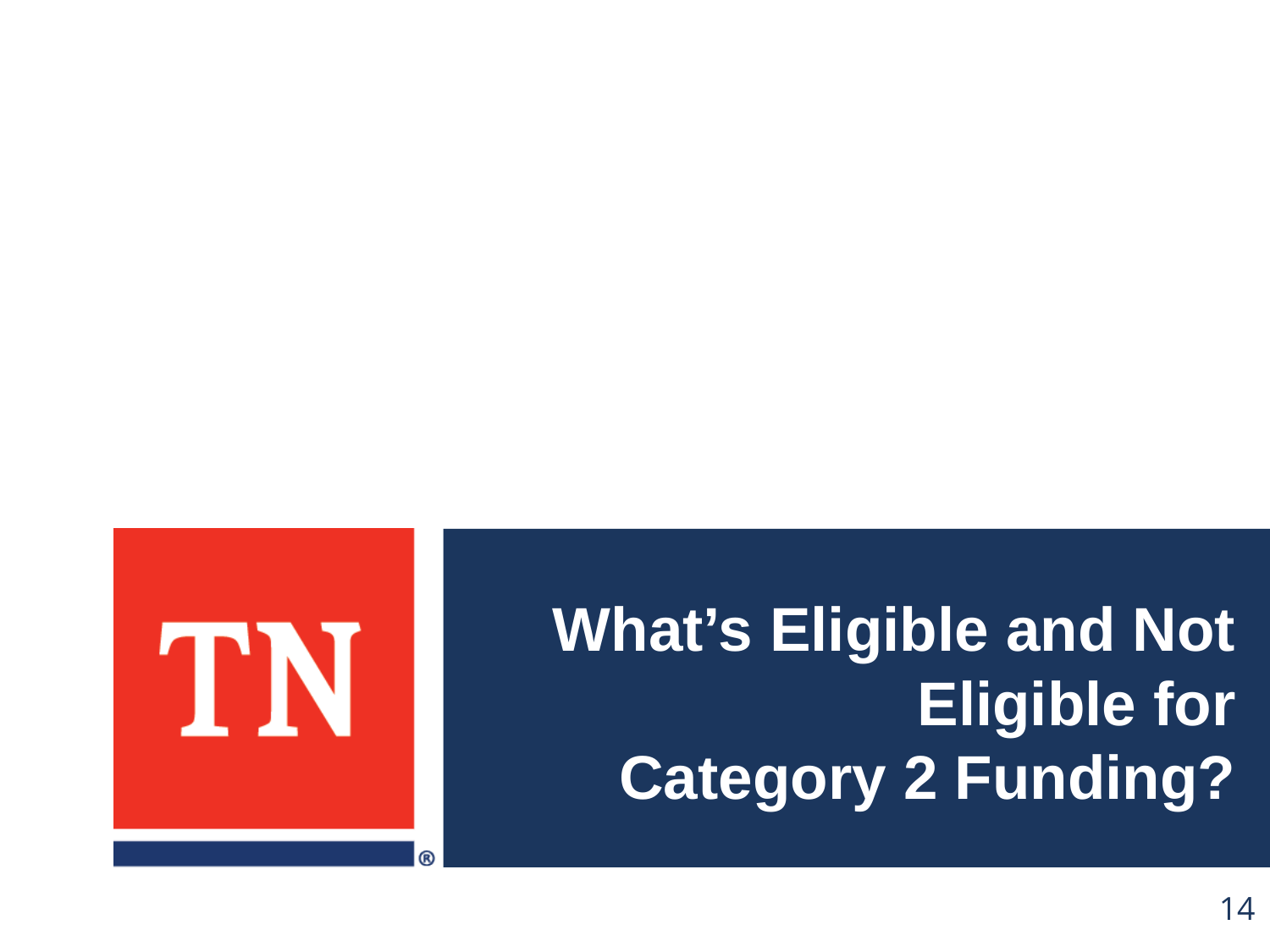

# What’s Eligible and Not Eligible for Category 2 Funding?
14